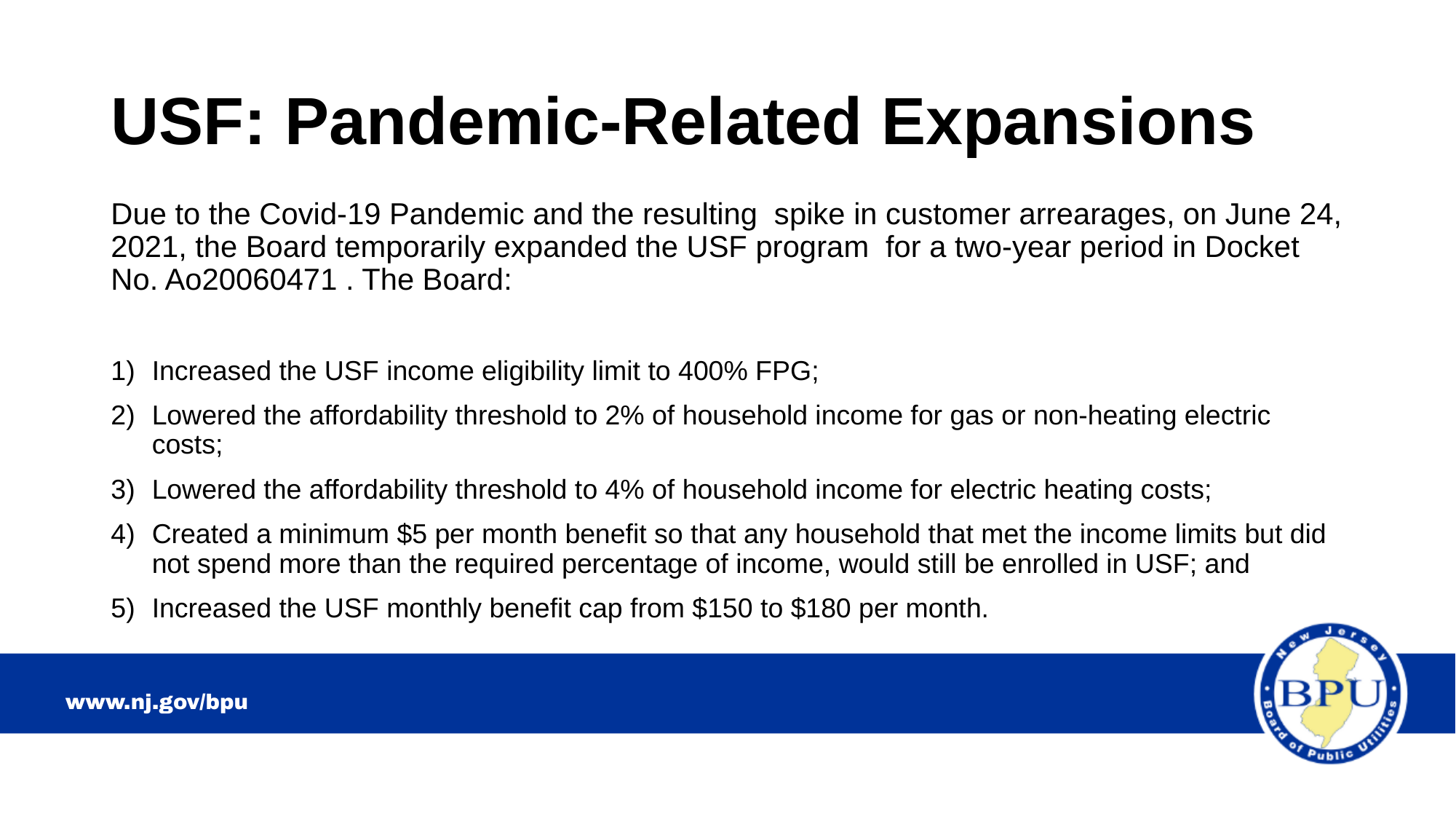

# USF: Pandemic-Related Expansions
Due to the Covid-19 Pandemic and the resulting  spike in customer arrearages, on June 24, 2021, the Board temporarily expanded the USF program  for a two-year period in Docket No. Ao20060471 . The Board:

Increased the USF income eligibility limit to 400% FPG;
Lowered the affordability threshold to 2% of household income for gas or non-heating electric costs;
Lowered the affordability threshold to 4% of household income for electric heating costs;
Created a minimum $5 per month benefit so that any household that met the income limits but did not spend more than the required percentage of income, would still be enrolled in USF; and
Increased the USF monthly benefit cap from $150 to $180 per month.